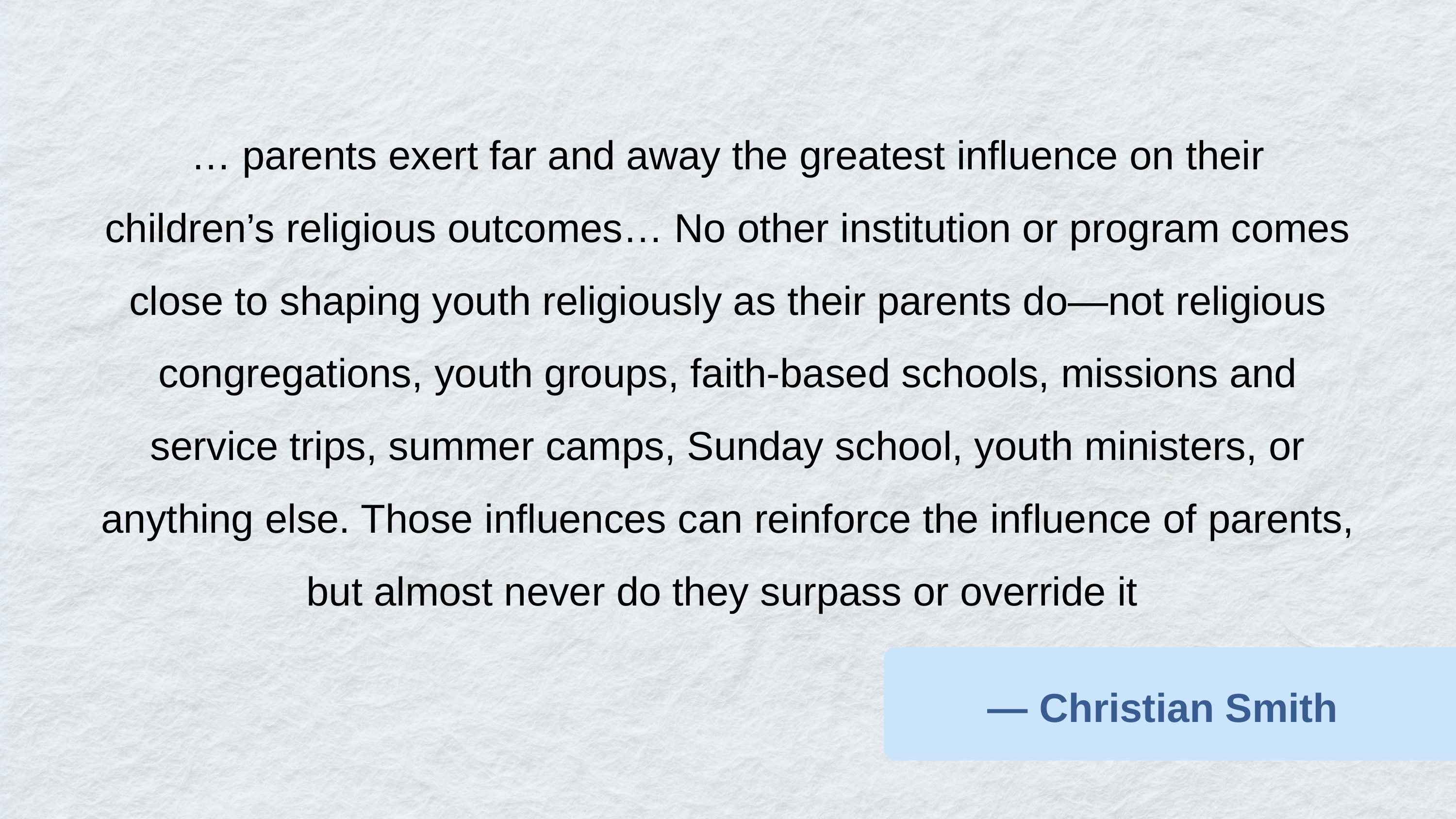

… parents exert far and away the greatest influence on their children’s religious outcomes… No other institution or program comes close to shaping youth religiously as their parents do—not religious congregations, youth groups, faith-based schools, missions and service trips, summer camps, Sunday school, youth ministers, or anything else. Those ­influences can reinforce the influence of parents, but almost never do they surpass or override it

— Christian Smith